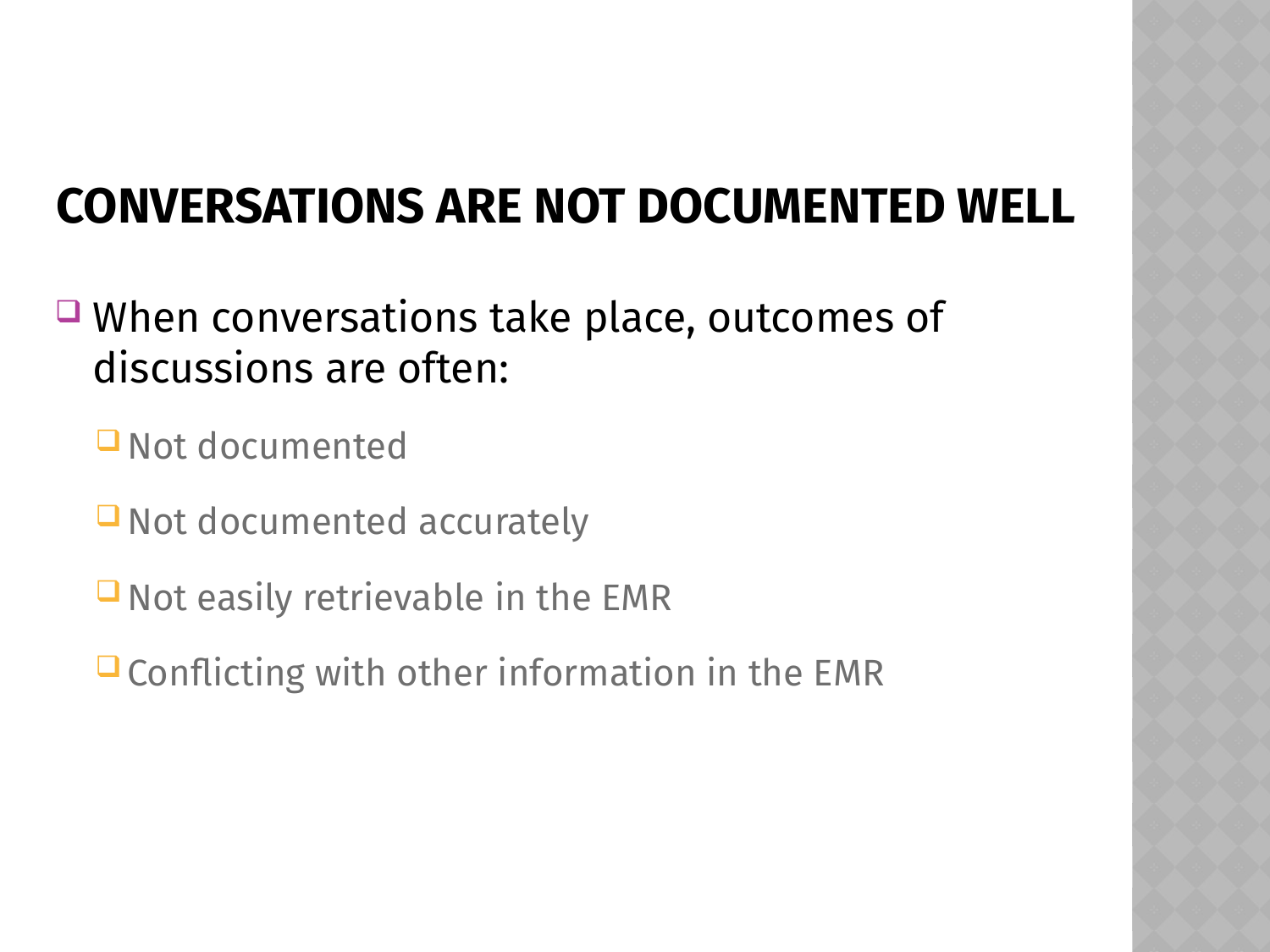

# Conversations are not documented well

When conversations take place, outcomes of discussions are often:
Not documented
Not documented accurately
Not easily retrievable in the EMR
Conflicting with other information in the EMR